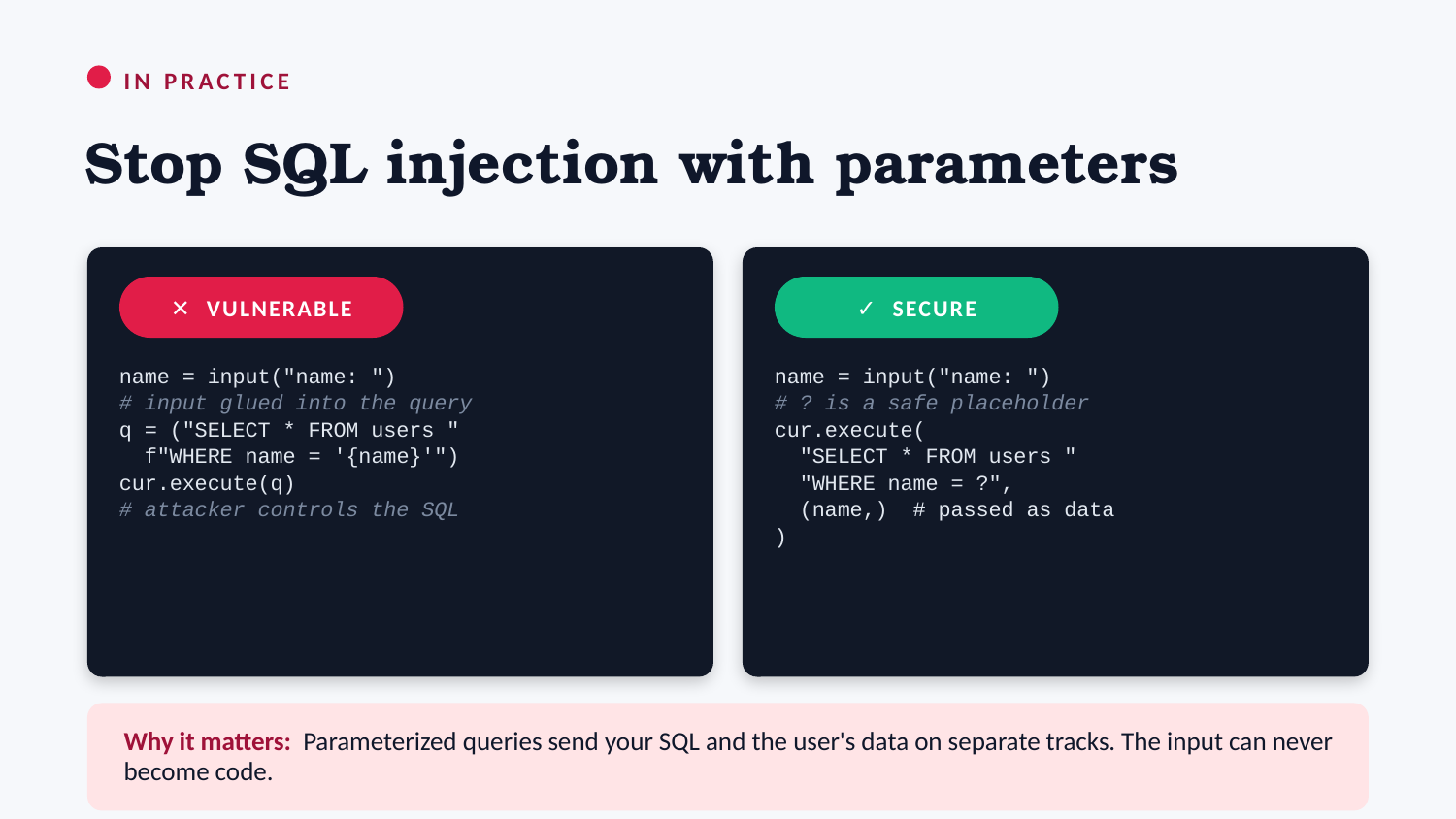

IN PRACTICE

Stop SQL injection with parameters

✕  VULNERABLE

✓  SECURE
name = input("name: ")
# input glued into the query
q = ("SELECT * FROM users "
  f"WHERE name = '{name}'")
cur.execute(q)
# attacker controls the SQL
name = input("name: ")
# ? is a safe placeholder
cur.execute(
  "SELECT * FROM users "
  "WHERE name = ?",
  (name,)  # passed as data
)

Why it matters:  Parameterized queries send your SQL and the user's data on separate tracks. The input can never become code.